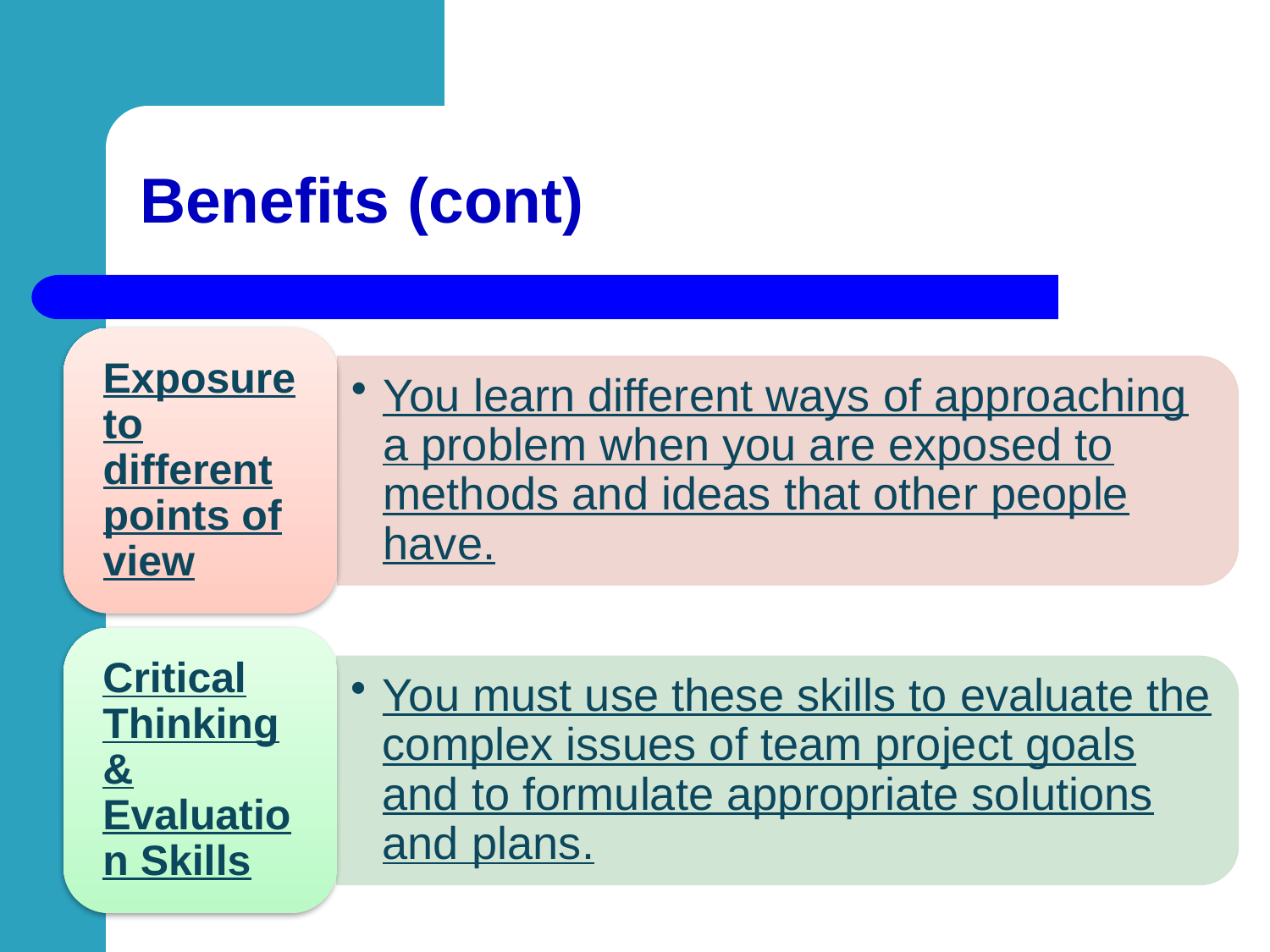

# Benefits (cont)
You learn different ways of approaching a problem when you are exposed to methods and ideas that other people have.
Exposure to different points of view
You must use these skills to evaluate the complex issues of team project goals and to formulate appropriate solutions and plans.
Critical Thinking & Evaluation Skills